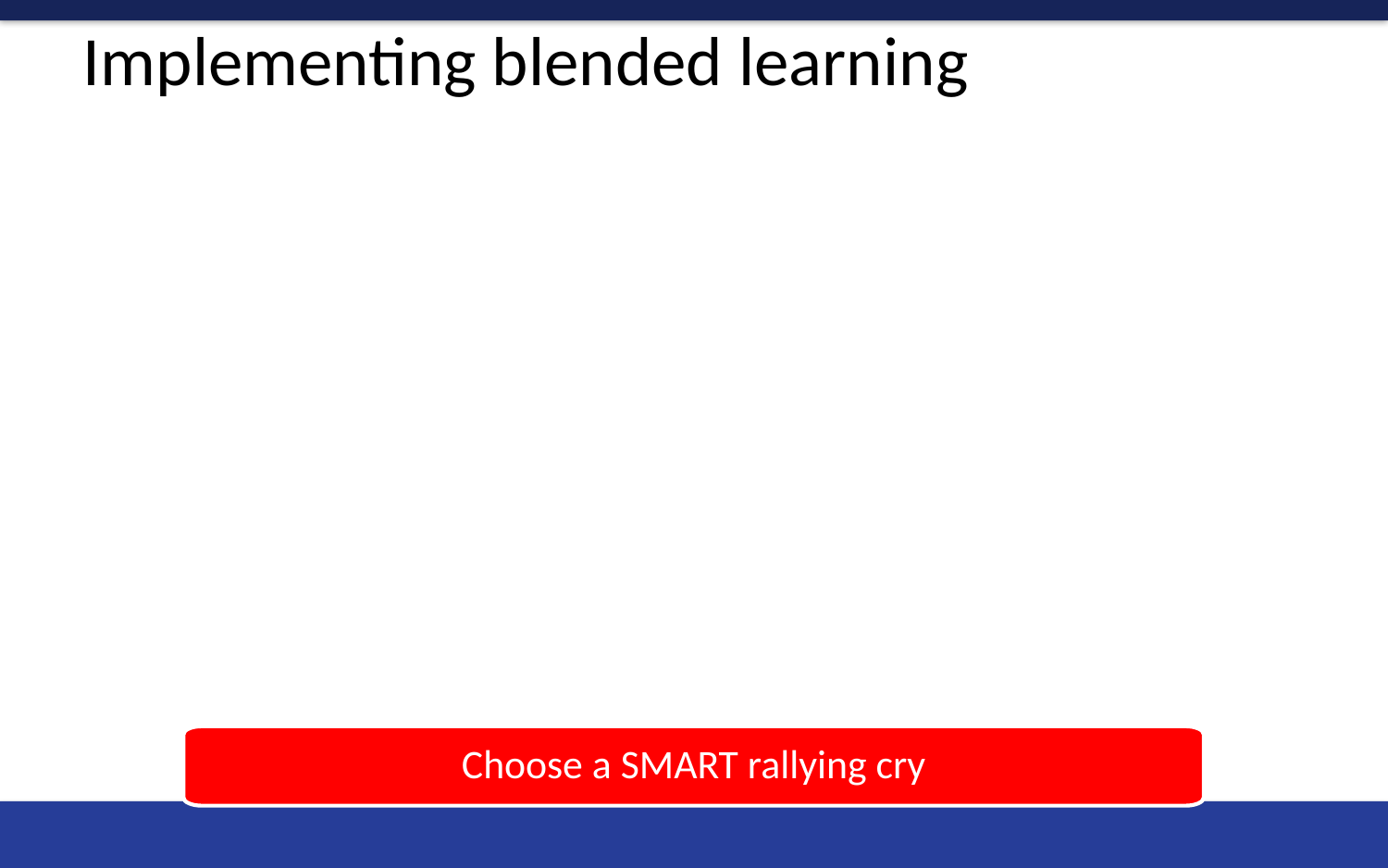

Implementing blended learning
Choose a SMART rallying cry